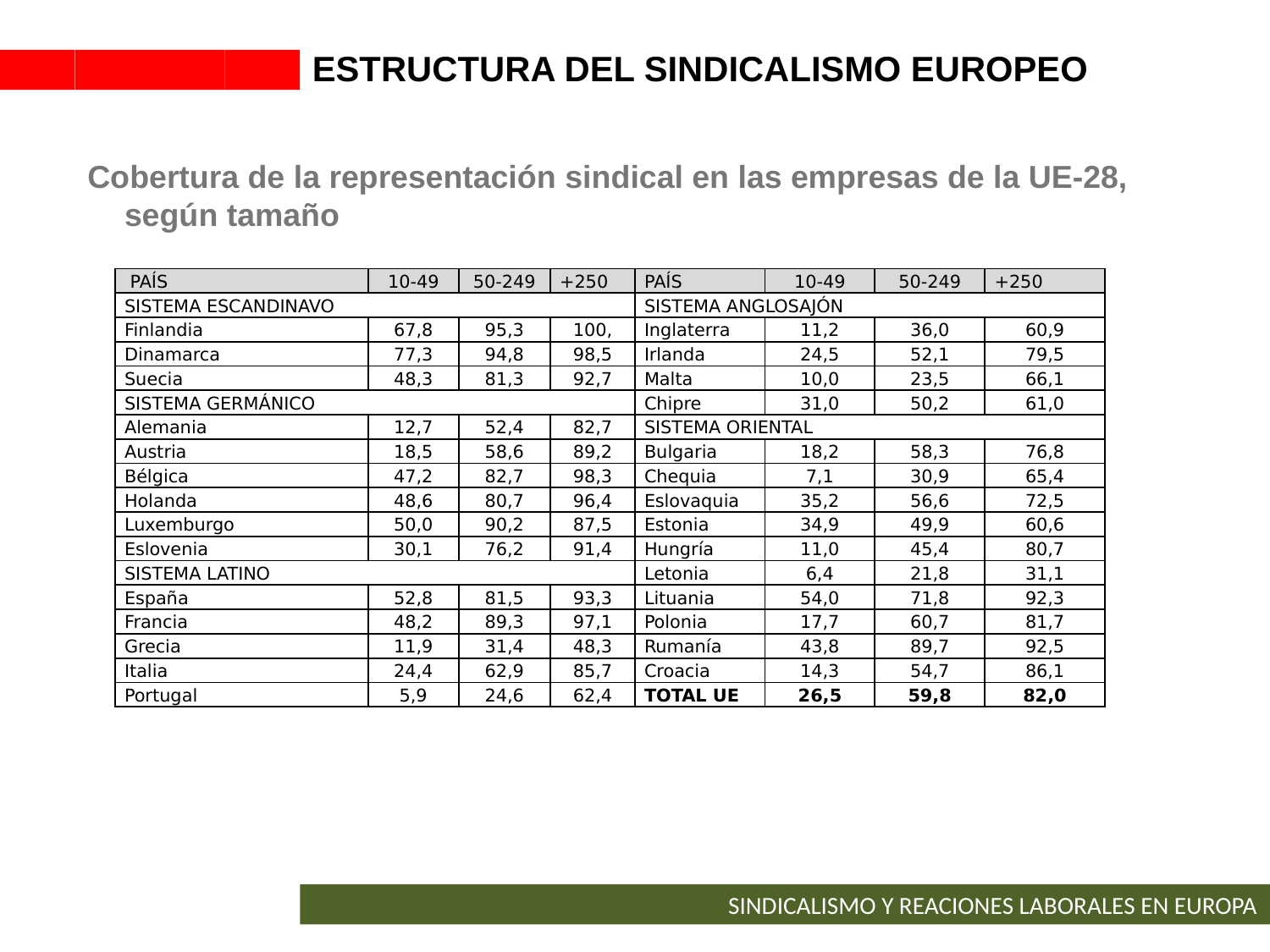

ESTRUCTURA DEL SINDICALISMO EUROPEO

Cobertura de la representación sindical en las empresas de la UE-28, según tamaño

| PAÍS | 10-49 | 50-249 | +250 | PAÍS | 10-49 | 50-249 | +250 |
| --- | --- | --- | --- | --- | --- | --- | --- |
| SISTEMA ESCANDINAVO |  |  |  | SISTEMA ANGLOSAJÓN |  |  |  |
| Finlandia | 67,8 | 95,3 | 100, | Inglaterra | 11,2 | 36,0 | 60,9 |
| Dinamarca | 77,3 | 94,8 | 98,5 | Irlanda | 24,5 | 52,1 | 79,5 |
| Suecia | 48,3 | 81,3 | 92,7 | Malta | 10,0 | 23,5 | 66,1 |
| SISTEMA GERMÁNICO |  |  |  | Chipre | 31,0 | 50,2 | 61,0 |
| Alemania | 12,7 | 52,4 | 82,7 | SISTEMA ORIENTAL |  |  |  |
| Austria | 18,5 | 58,6 | 89,2 | Bulgaria | 18,2 | 58,3 | 76,8 |
| Bélgica | 47,2 | 82,7 | 98,3 | Chequia | 7,1 | 30,9 | 65,4 |
| Holanda | 48,6 | 80,7 | 96,4 | Eslovaquia | 35,2 | 56,6 | 72,5 |
| Luxemburgo | 50,0 | 90,2 | 87,5 | Estonia | 34,9 | 49,9 | 60,6 |
| Eslovenia | 30,1 | 76,2 | 91,4 | Hungría | 11,0 | 45,4 | 80,7 |
| SISTEMA LATINO |  |  |  | Letonia | 6,4 | 21,8 | 31,1 |
| España | 52,8 | 81,5 | 93,3 | Lituania | 54,0 | 71,8 | 92,3 |
| Francia | 48,2 | 89,3 | 97,1 | Polonia | 17,7 | 60,7 | 81,7 |
| Grecia | 11,9 | 31,4 | 48,3 | Rumanía | 43,8 | 89,7 | 92,5 |
| Italia | 24,4 | 62,9 | 85,7 | Croacia | 14,3 | 54,7 | 86,1 |
| Portugal | 5,9 | 24,6 | 62,4 | TOTAL UE | 26,5 | 59,8 | 82,0 |
SINDICALISMO Y REACIONES LABORALES EN EUROPA